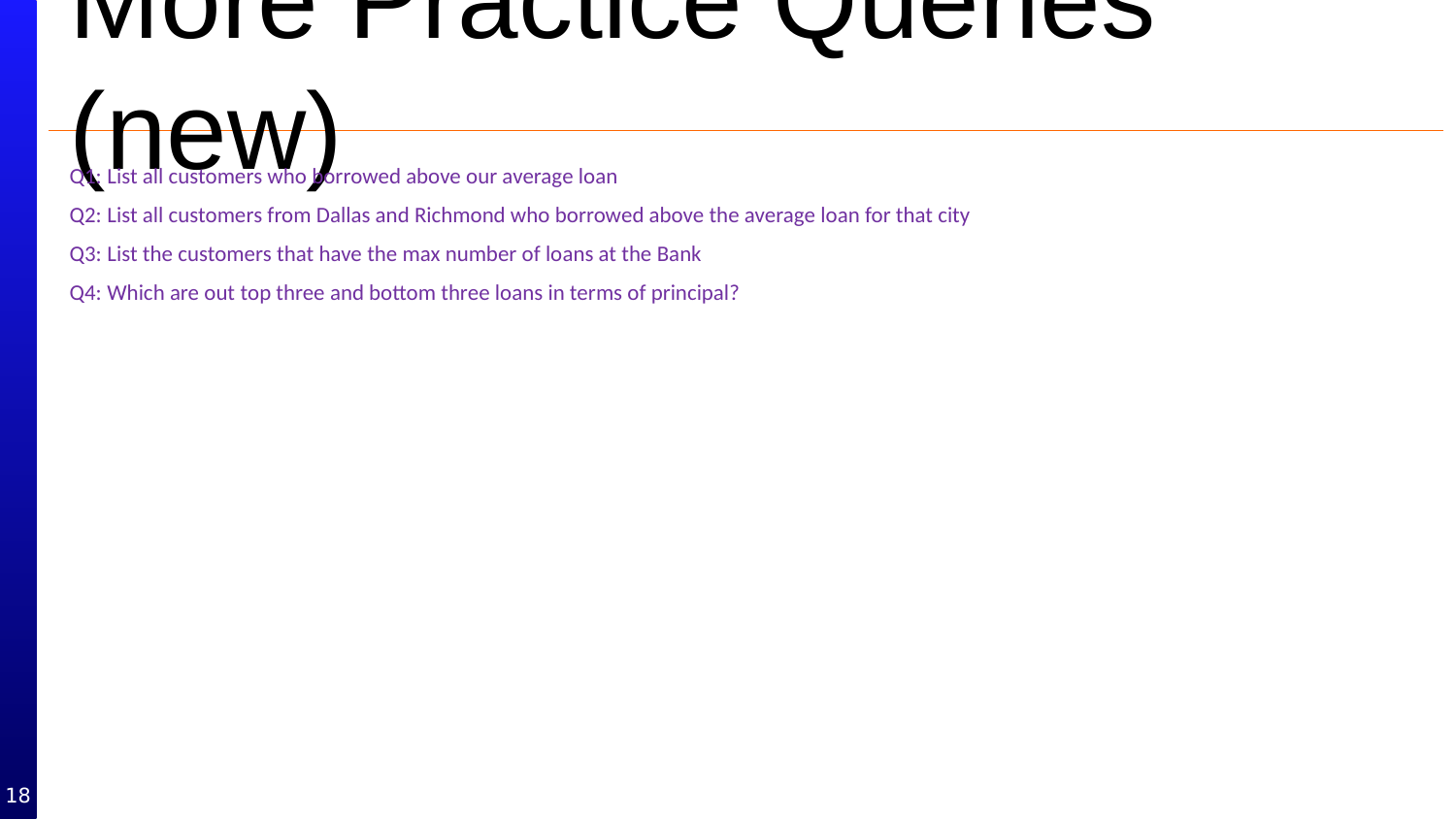

# More Practice Queries (new)
Q1: List all customers who borrowed above our average loan
Q2: List all customers from Dallas and Richmond who borrowed above the average loan for that city
Q3: List the customers that have the max number of loans at the Bank
Q4: Which are out top three and bottom three loans in terms of principal?
18